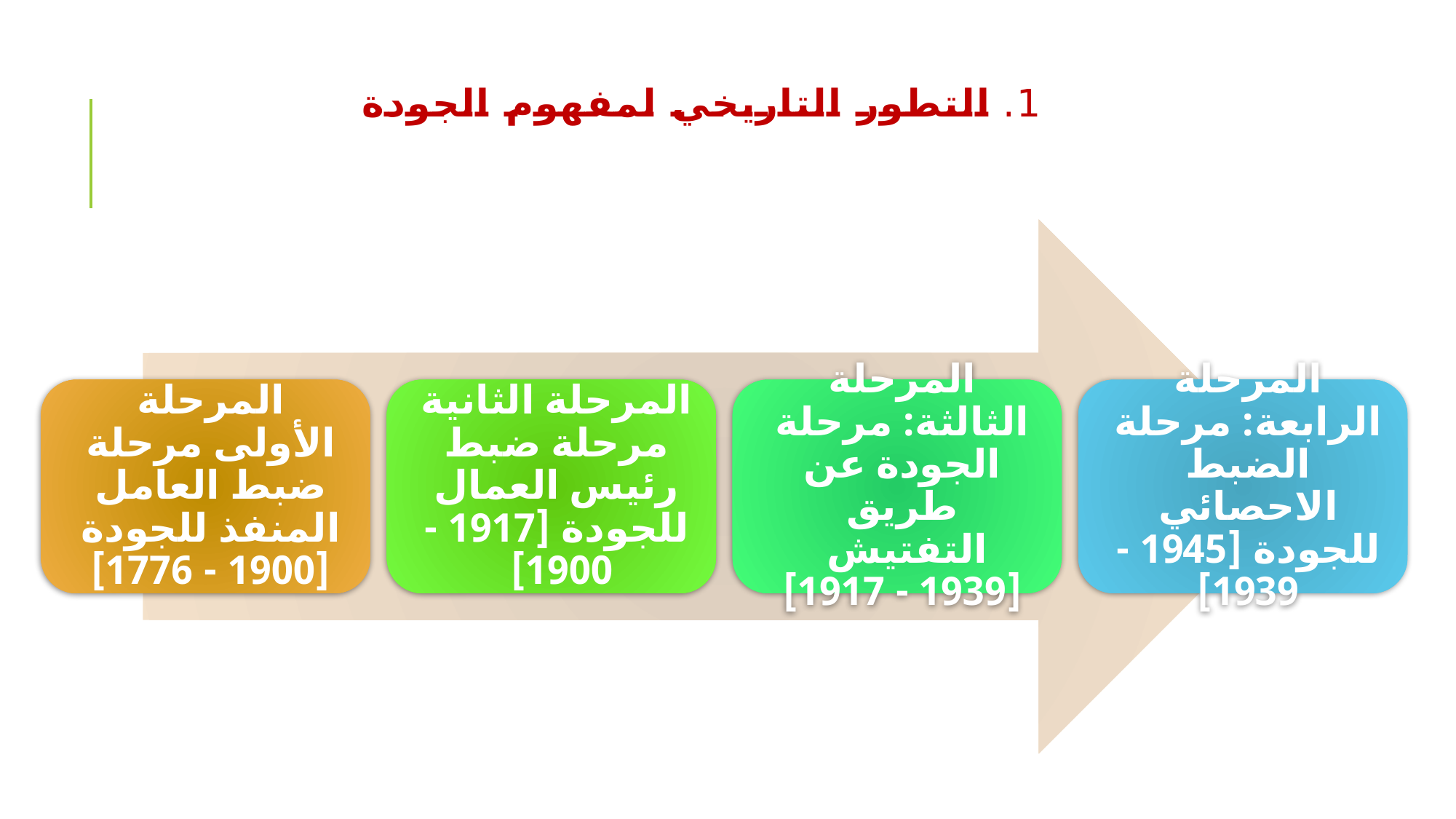

# 1. التطور التاريخي لمفهوم الجودة
المرحلة الأولى مرحلة ضبط العامل المنفذ للجودة [1900 - 1776]
المرحلة الثانية مرحلة ضبط رئيس العمال للجودة [1917 - 1900]
المرحلة الثالثة: مرحلة الجودة عن طريق التفتيش  [1939 - 1917]
المرحلة الرابعة: مرحلة الضبط الاحصائي للجودة [1945 - 1939]